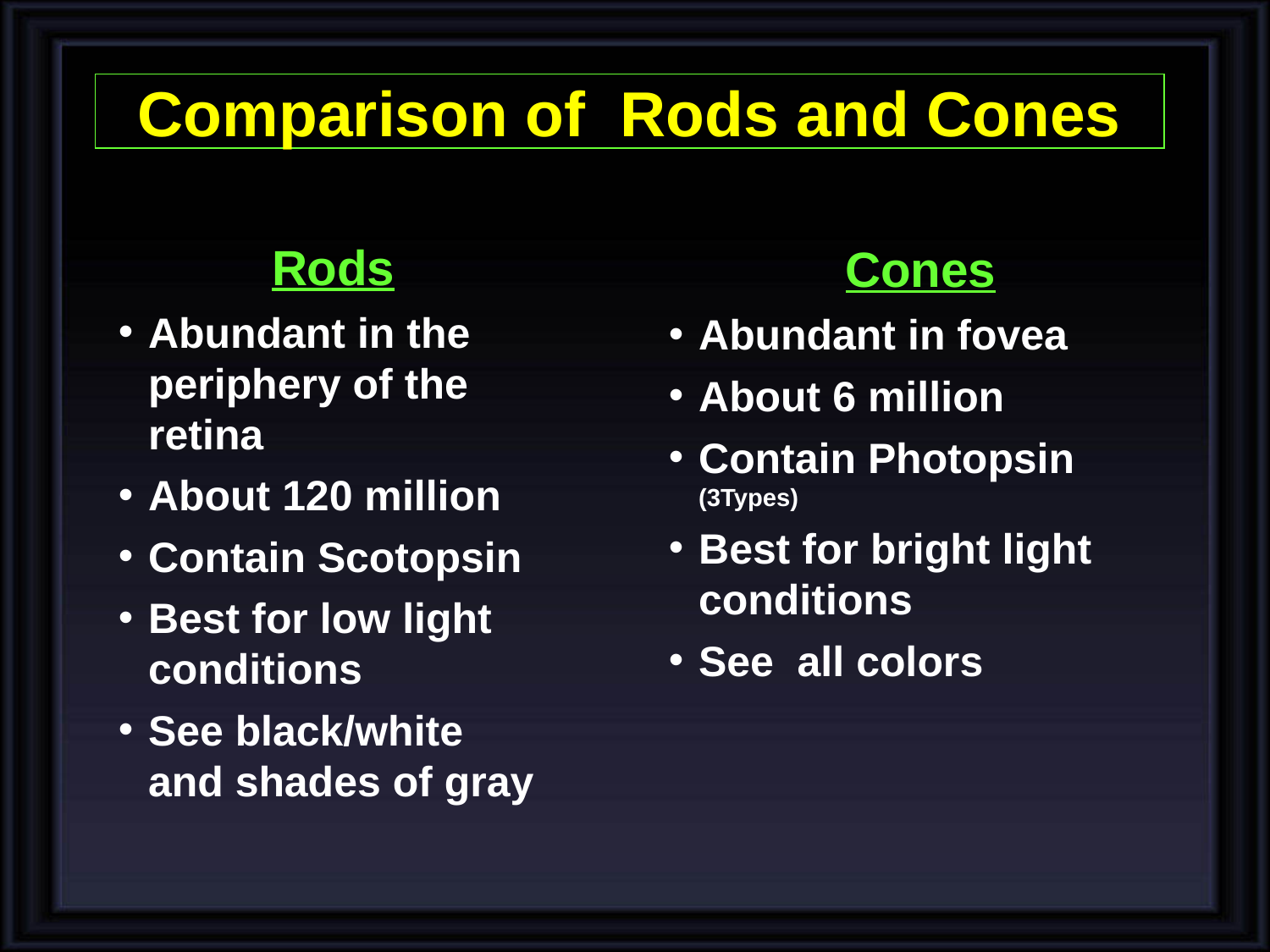

# Comparison of  Rods and Cones
Rods
Abundant in the periphery of the retina
About 120 million
Contain Scotopsin
Best for low light conditions
See black/white and shades of gray

Cones
Abundant in fovea
About 6 million
Contain Photopsin (3Types)
Best for bright light conditions
See  all colors